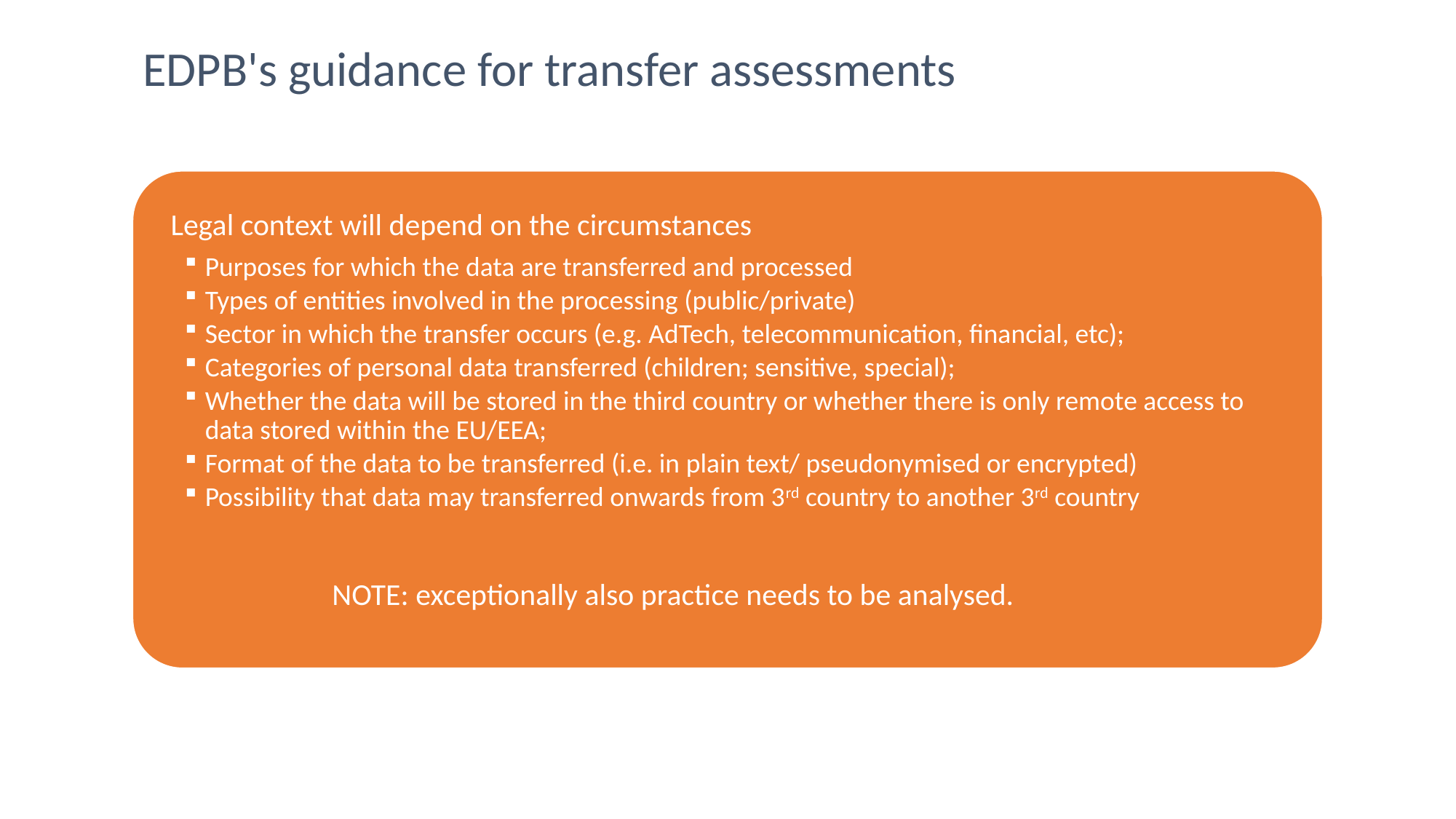

# EDPB's guidance for transfer assessments
Legal context will depend on the circumstances
Purposes for which the data are transferred and processed
Types of entities involved in the processing (public/private)
Sector in which the transfer occurs (e.g. AdTech, telecommunication, financial, etc);
Categories of personal data transferred (children; sensitive, special);
Whether the data will be stored in the third country or whether there is only remote access to data stored within the EU/EEA;
Format of the data to be transferred (i.e. in plain text/ pseudonymised or encrypted)
Possibility that data may transferred onwards from 3rd country to another 3rd country
NOTE: exceptionally also practice needs to be analysed.